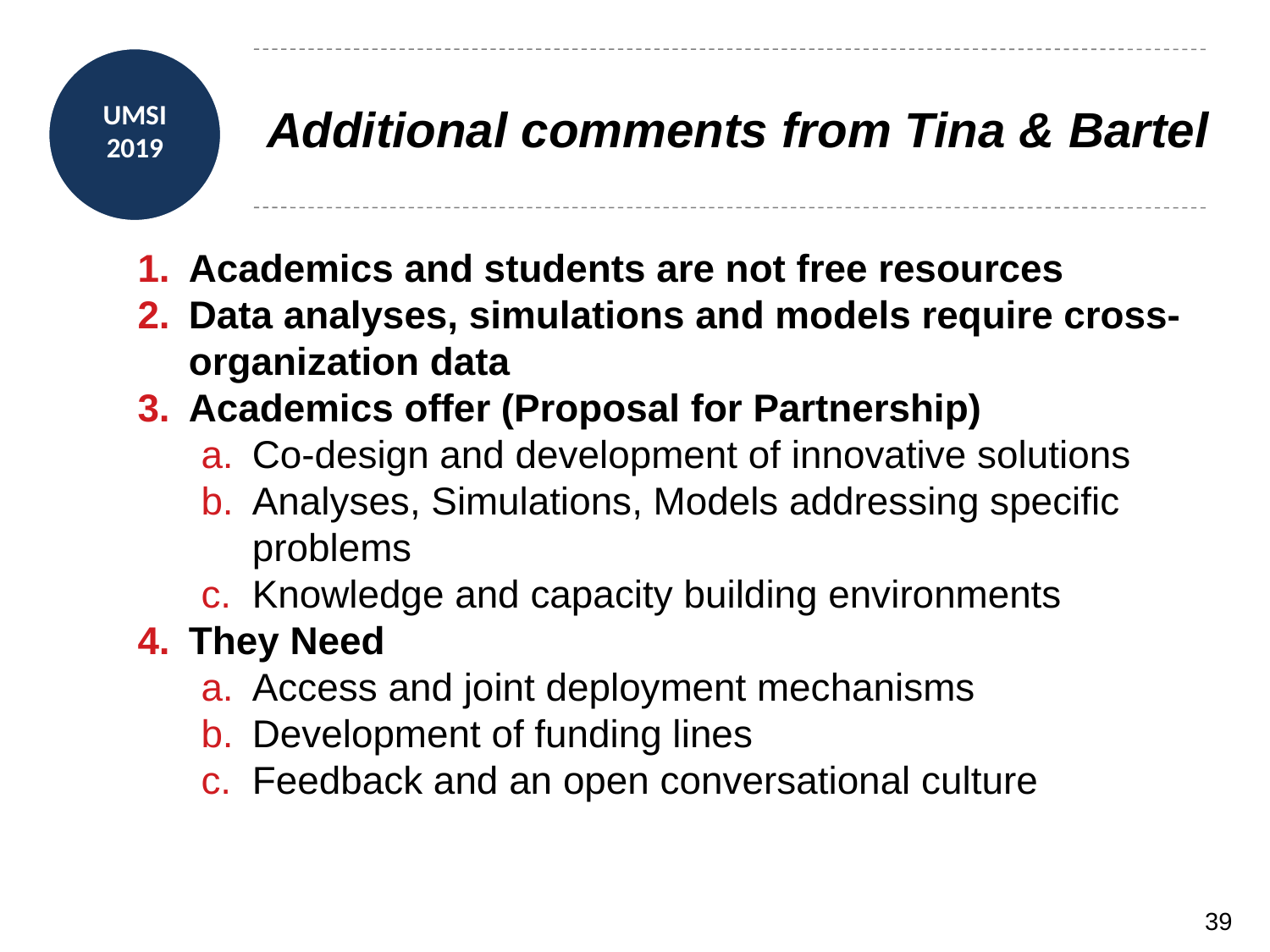

# Additional comments from Tina & Bartel
Academics and students are not free resources
Data analyses, simulations and models require cross-organization data
Academics offer (Proposal for Partnership)
Co-design and development of innovative solutions
Analyses, Simulations, Models addressing specific problems
Knowledge and capacity building environments
They Need
Access and joint deployment mechanisms
Development of funding lines
Feedback and an open conversational culture